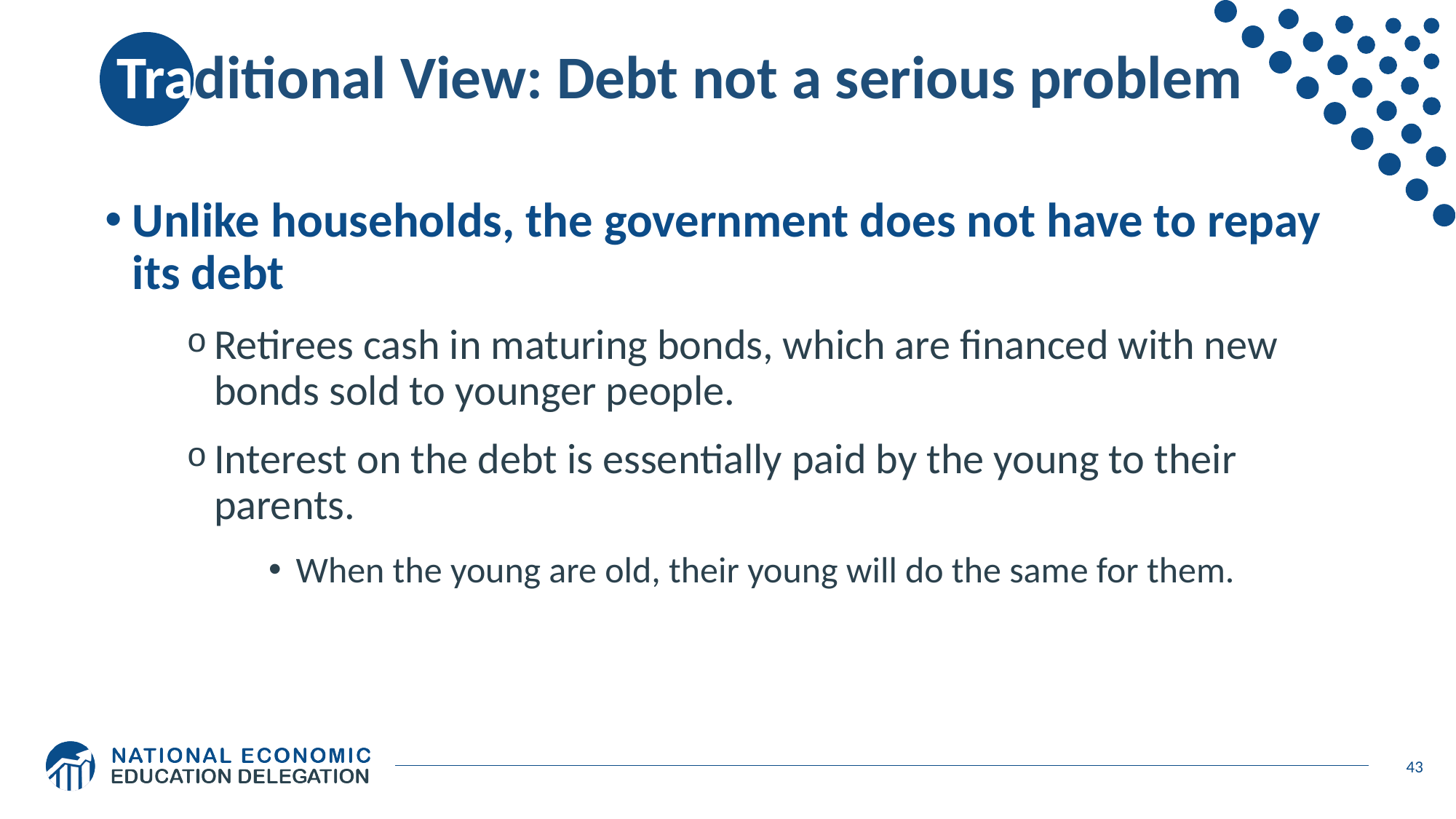

# Traditional View: Debt not a serious problem
Unlike households, the government does not have to repay its debt
Retirees cash in maturing bonds, which are financed with new bonds sold to younger people.
Interest on the debt is essentially paid by the young to their parents.
When the young are old, their young will do the same for them.

43